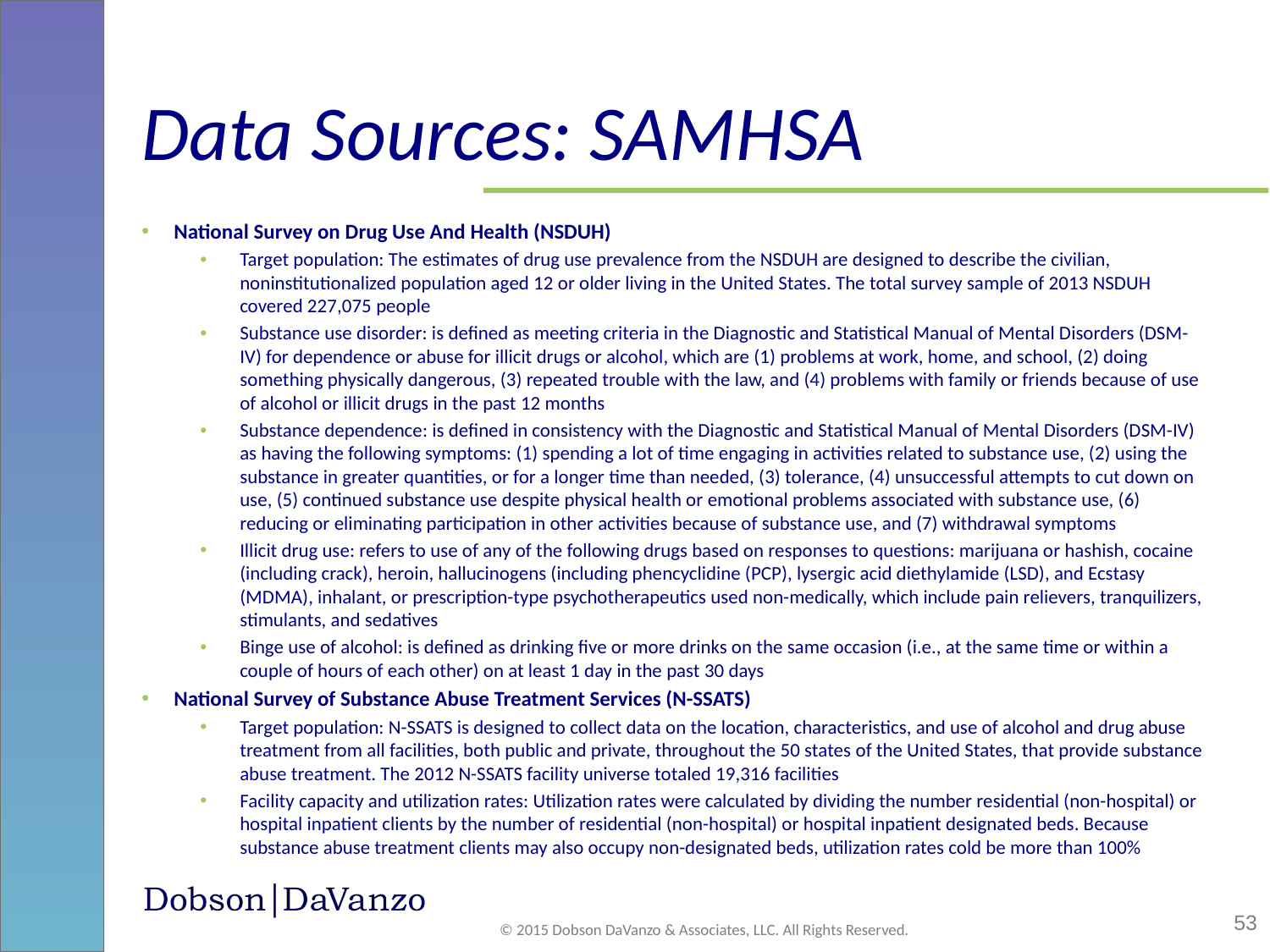

# Data Sources: SAMHSA
National Survey on Drug Use And Health (NSDUH)
Target population: The estimates of drug use prevalence from the NSDUH are designed to describe the civilian, noninstitutionalized population aged 12 or older living in the United States. The total survey sample of 2013 NSDUH covered 227,075 people
Substance use disorder: is defined as meeting criteria in the Diagnostic and Statistical Manual of Mental Disorders (DSM-IV) for dependence or abuse for illicit drugs or alcohol, which are (1) problems at work, home, and school, (2) doing something physically dangerous, (3) repeated trouble with the law, and (4) problems with family or friends because of use of alcohol or illicit drugs in the past 12 months
Substance dependence: is defined in consistency with the Diagnostic and Statistical Manual of Mental Disorders (DSM-IV) as having the following symptoms: (1) spending a lot of time engaging in activities related to substance use, (2) using the substance in greater quantities, or for a longer time than needed, (3) tolerance, (4) unsuccessful attempts to cut down on use, (5) continued substance use despite physical health or emotional problems associated with substance use, (6) reducing or eliminating participation in other activities because of substance use, and (7) withdrawal symptoms
Illicit drug use: refers to use of any of the following drugs based on responses to questions: marijuana or hashish, cocaine (including crack), heroin, hallucinogens (including phencyclidine (PCP), lysergic acid diethylamide (LSD), and Ecstasy (MDMA), inhalant, or prescription-type psychotherapeutics used non-medically, which include pain relievers, tranquilizers, stimulants, and sedatives
Binge use of alcohol: is defined as drinking five or more drinks on the same occasion (i.e., at the same time or within a couple of hours of each other) on at least 1 day in the past 30 days
National Survey of Substance Abuse Treatment Services (N-SSATS)
Target population: N-SSATS is designed to collect data on the location, characteristics, and use of alcohol and drug abuse treatment from all facilities, both public and private, throughout the 50 states of the United States, that provide substance abuse treatment. The 2012 N-SSATS facility universe totaled 19,316 facilities
Facility capacity and utilization rates: Utilization rates were calculated by dividing the number residential (non-hospital) or hospital inpatient clients by the number of residential (non-hospital) or hospital inpatient designated beds. Because substance abuse treatment clients may also occupy non-designated beds, utilization rates cold be more than 100%